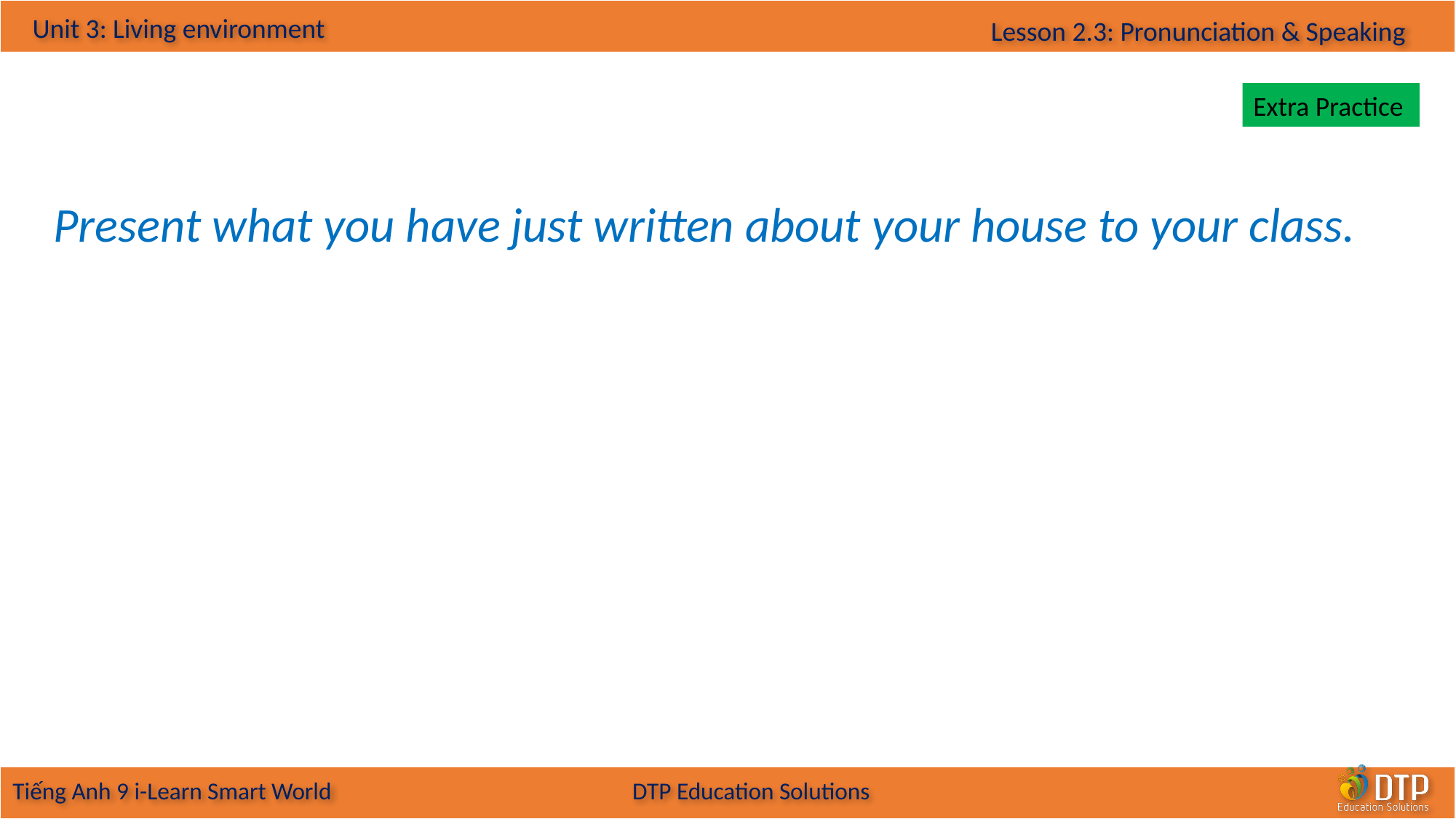

Extra Practice
Present what you have just written about your house to your class.